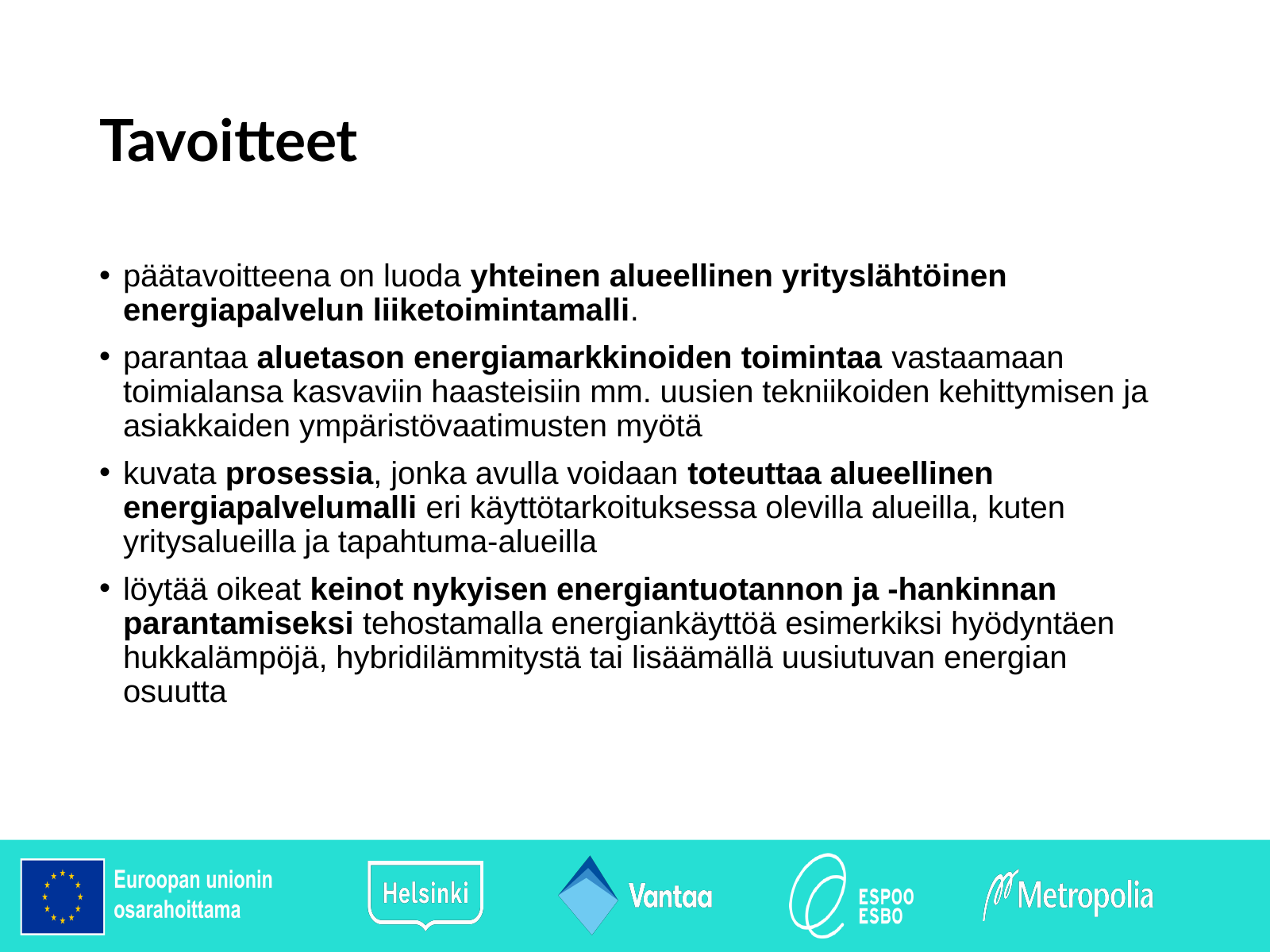

# Tavoitteet
päätavoitteena on luoda yhteinen alueellinen yrityslähtöinen energiapalvelun liiketoimintamalli.
parantaa aluetason energiamarkkinoiden toimintaa vastaamaan toimialansa kasvaviin haasteisiin mm. uusien tekniikoiden kehittymisen ja asiakkaiden ympäristövaatimusten myötä
kuvata prosessia, jonka avulla voidaan toteuttaa alueellinen energiapalvelumalli eri käyttötarkoituksessa olevilla alueilla, kuten yritysalueilla ja tapahtuma-alueilla
löytää oikeat keinot nykyisen energiantuotannon ja -hankinnan parantamiseksi tehostamalla energiankäyttöä esimerkiksi hyödyntäen hukkalämpöjä, hybridilämmitystä tai lisäämällä uusiutuvan energian osuutta